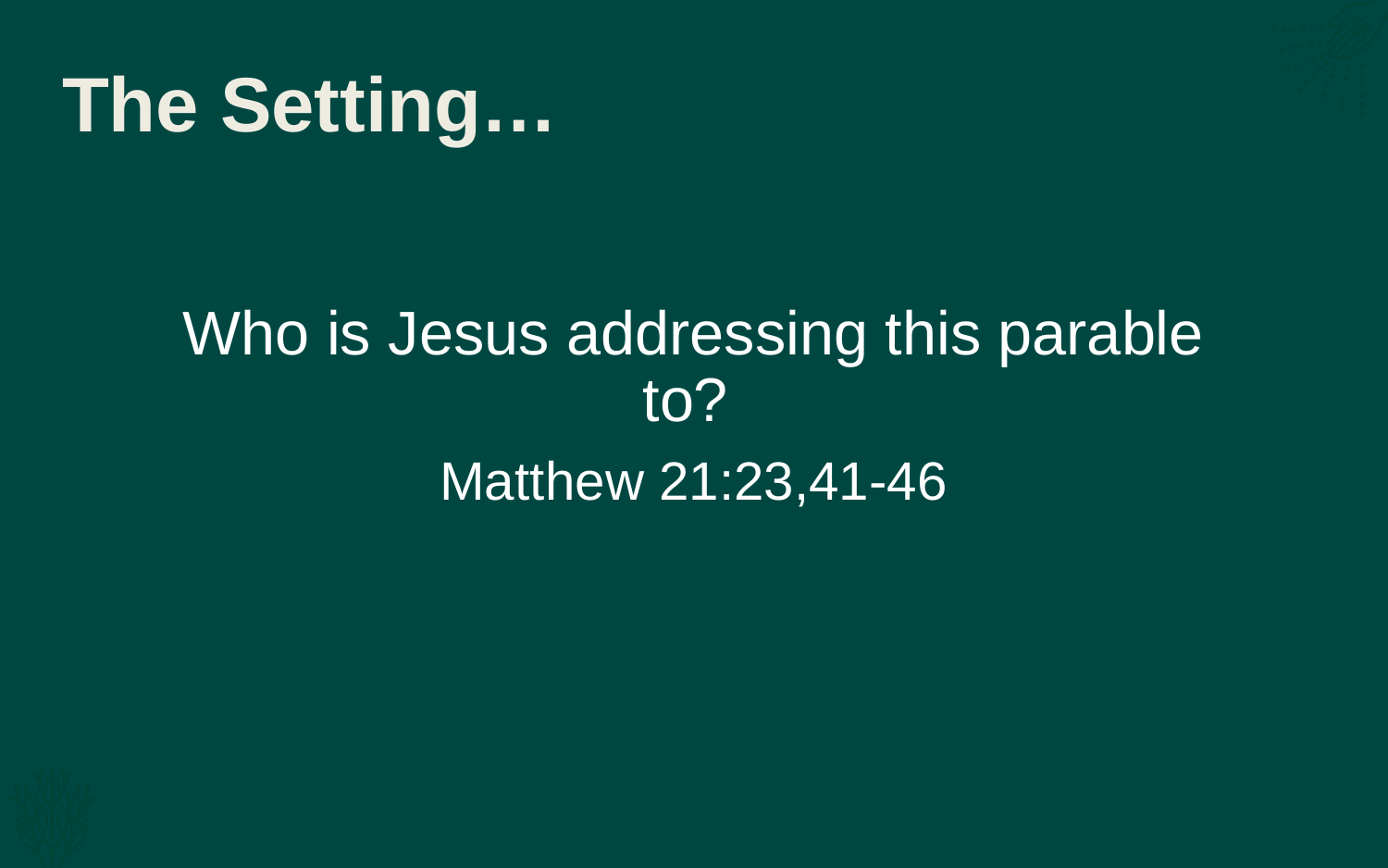

# The Setting…
Who is Jesus addressing this parable to?
Matthew 21:23,41-46